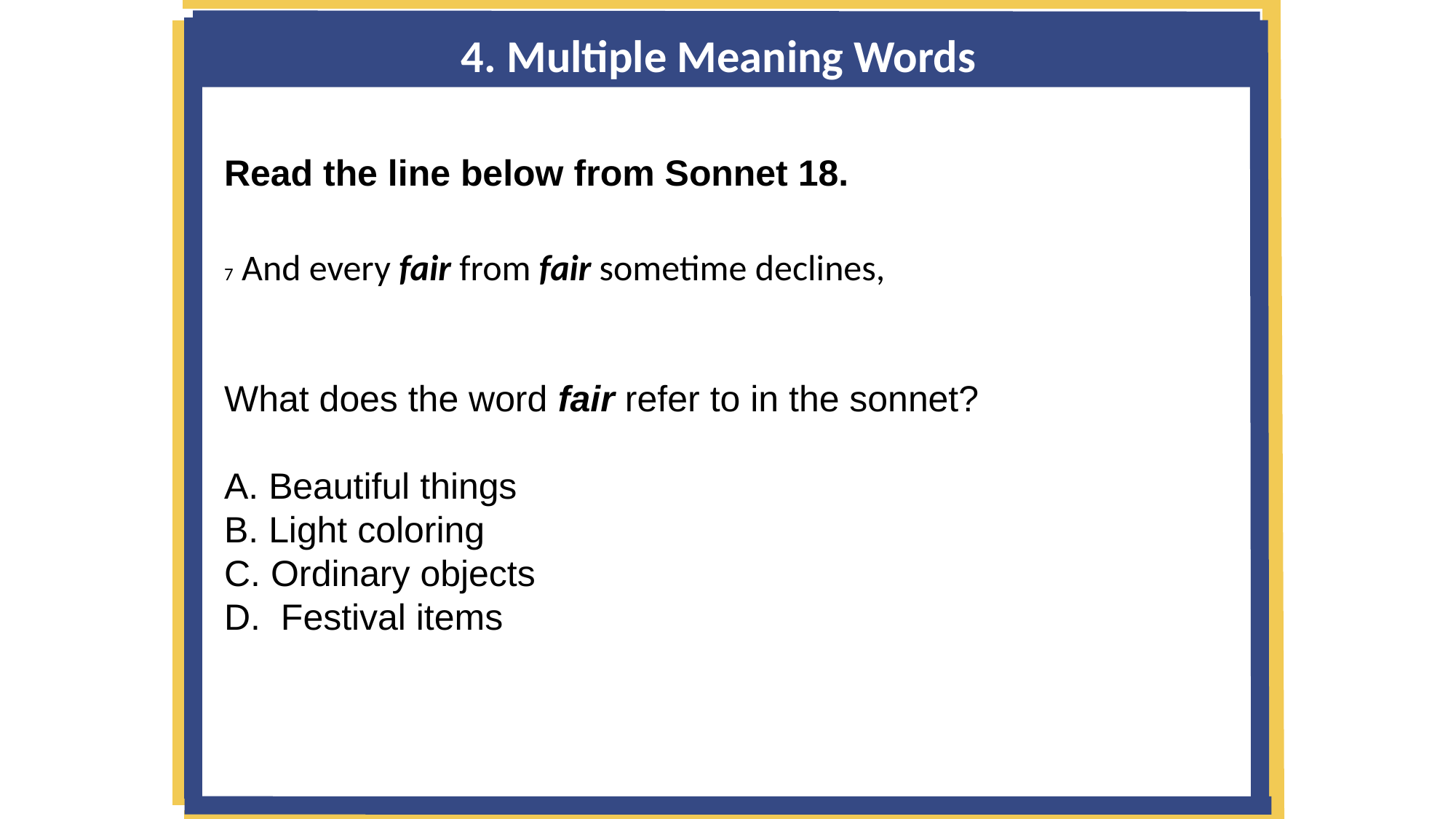

4. Multiple Meaning Words
Read the line below from Sonnet 18.

7 And every fair from fair sometime declines,

What does the word fair refer to in the sonnet?

A. Beautiful things
B. Light coloring
C. Ordinary objects
D.  Festival items